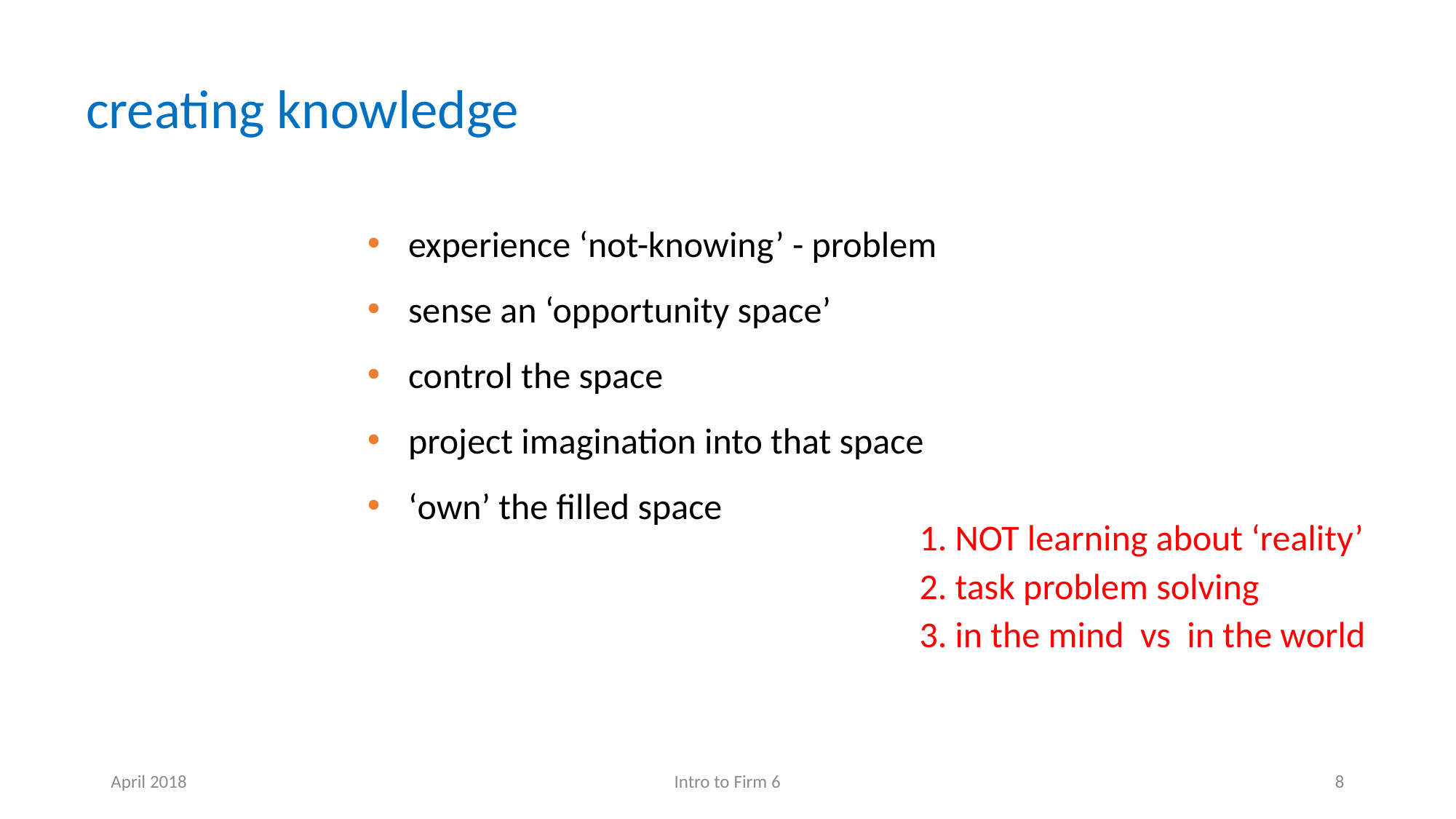

creating knowledge
experience ‘not-knowing’ - problem
sense an ‘opportunity space’
control the space
project imagination into that space
‘own’ the filled space
1. NOT learning about ‘reality’
2. task problem solving
3. in the mind  vs  in the world
April 2018
Intro to Firm 6
8